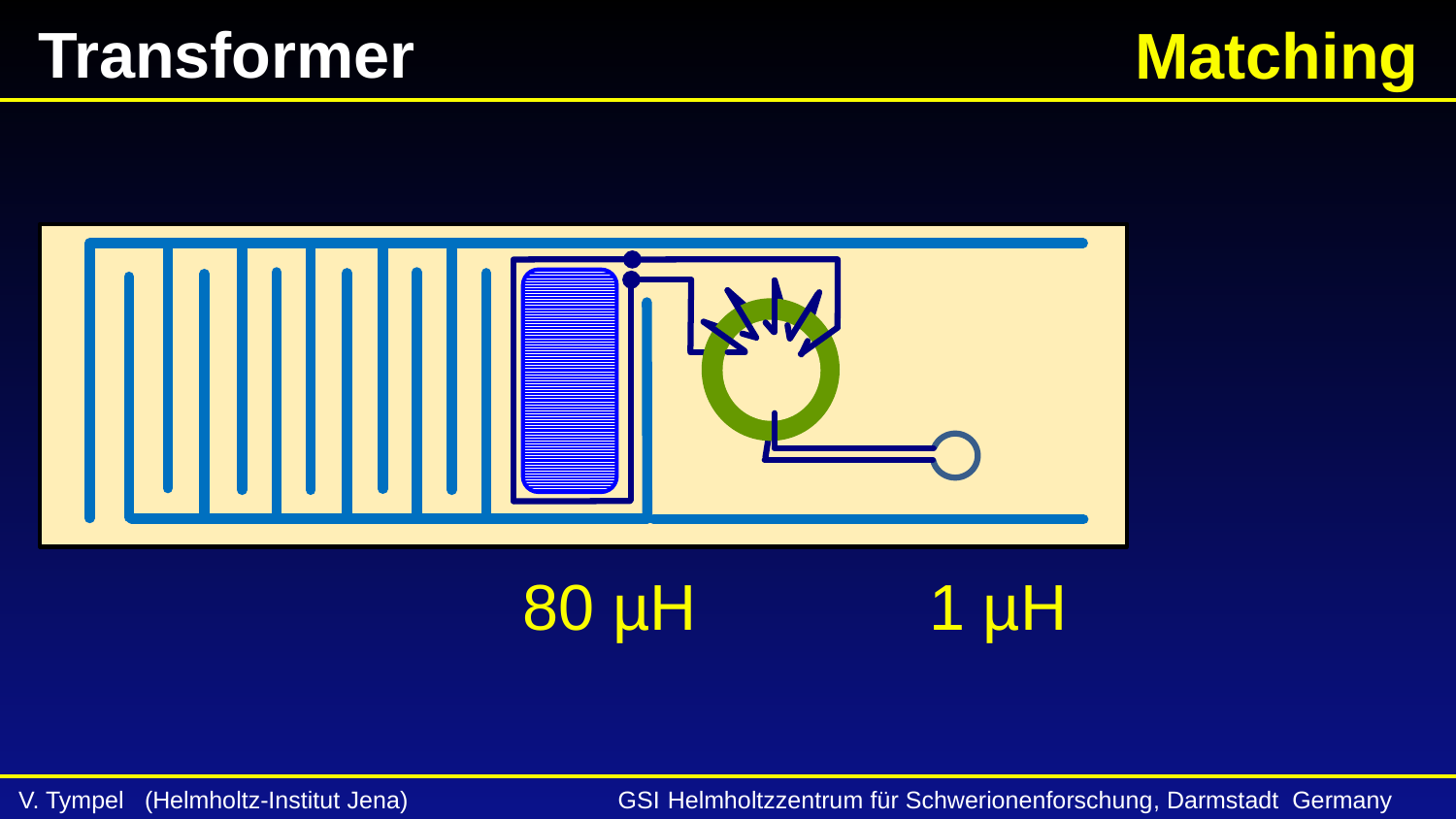

Transformer
  Matching

80 µH             1 µH
V. Tympel   (Helmholtz-Institut Jena)                               GSI Helmholtzzentrum für Schwerionenforschung, Darmstadt  Germany